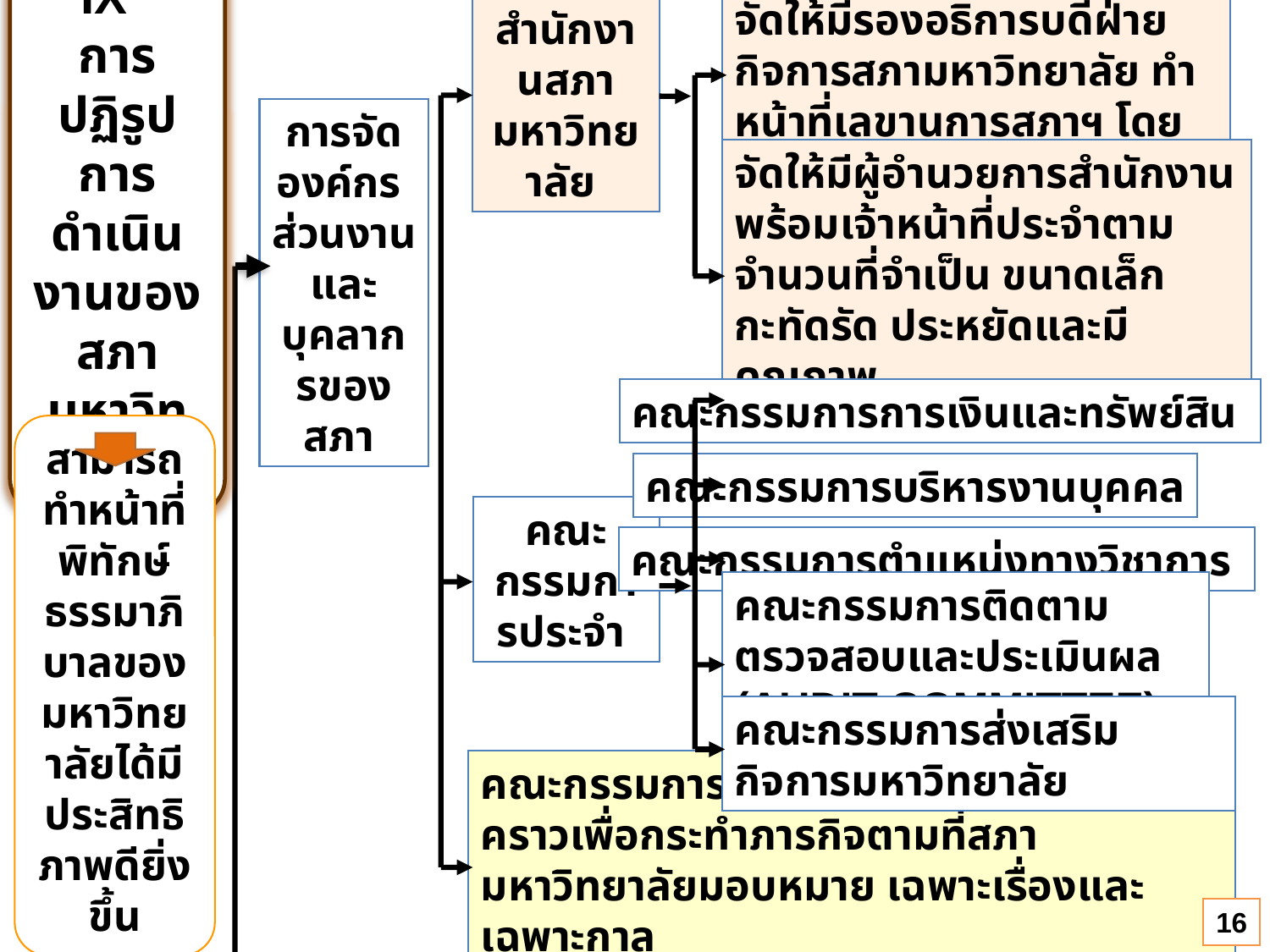

จัดให้มีรองอธิการบดีฝ่ายกิจการสภามหาวิทยาลัย ทำหน้าที่เลขานุการสภาฯ โดยไม่ทำหน้าที่บริหารอื่น
IX
การปฏิรูปการดำเนินงานของสภามหาวิทยาลัย
สำนักงานสภามหาวิทยาลัย

การจัดองค์กร  ส่วนงานและบุคลากรของสภา
จัดให้มีผู้อำนวยการสำนักงาน
พร้อมเจ้าหน้าที่ประจำตามจำนวนที่จำเป็น ขนาดเล็ก  กะทัดรัด ประหยัดและมีคุณภาพ

คณะกรรมการการเงินและทรัพย์สิน

คณะกรรมการบริหารงานบุคคล
สามารถทำหน้าที่พิทักษ์ธรรมาภิบาลของมหาวิทยาลัยได้มีประสิทธิภาพดียิ่งขึ้น
คณะ กรรมการประจำ
คณะกรรมการตำแหน่งทางวิชาการ
คณะกรรมการติดตาม ตรวจสอบและประเมินผล (AUDIT COMMITTEE)
คณะกรรมการส่งเสริมกิจการมหาวิทยาลัย
คณะกรรมการเฉพาะกิจ—แต่งตั้งเป็นครั้งคราวเพื่อกระทำภารกิจตามที่สภามหาวิทยาลัยมอบหมาย เฉพาะเรื่องและเฉพาะกาล
16